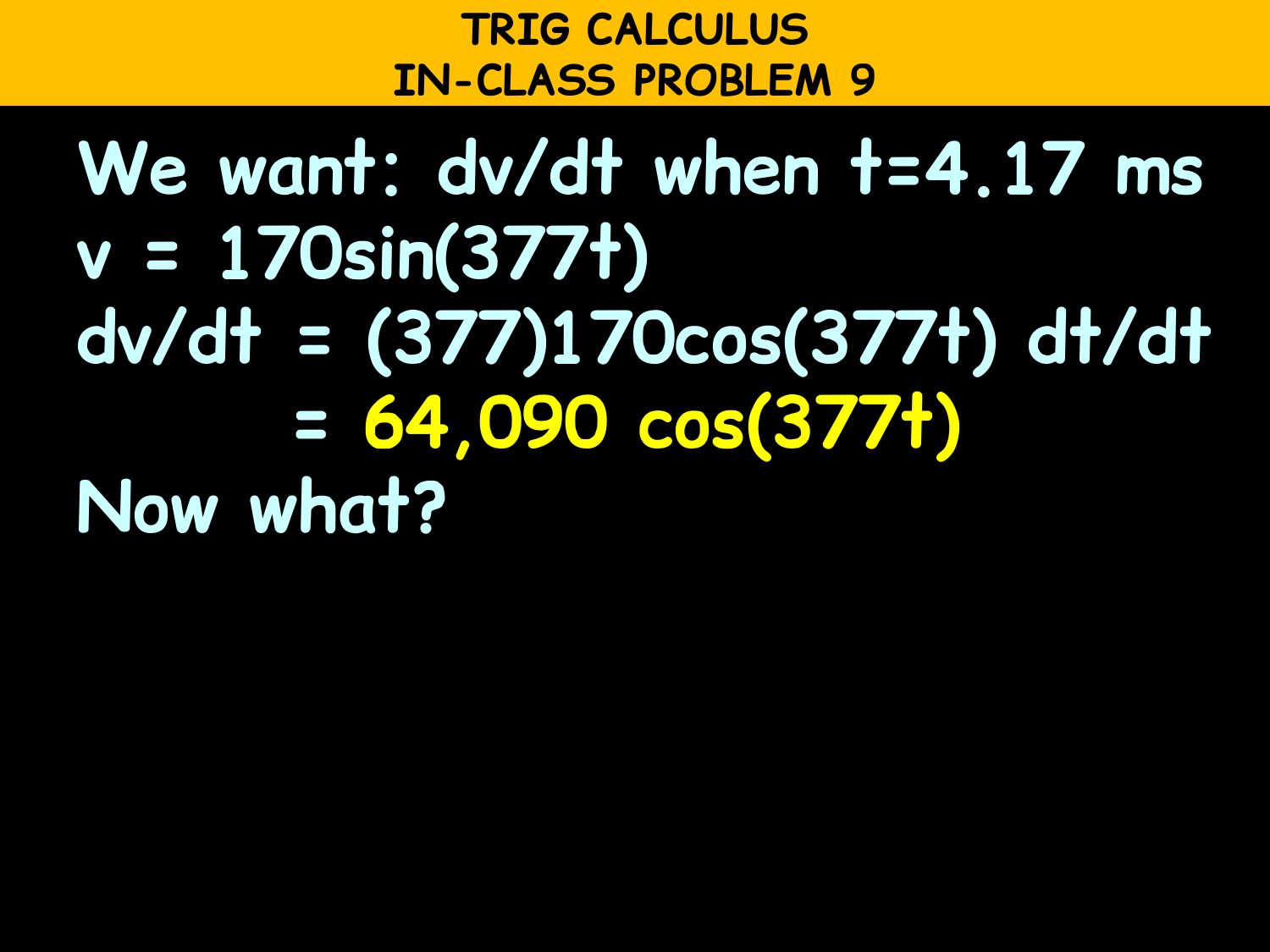

TRIG CALCULUS
IN-CLASS PROBLEM 9
We want: dv/dt when t=4.17 ms
v = 170sin(377t)
dv/dt = (377)170cos(377t) dt/dt
       = 64,090 cos(377t)
Now what?